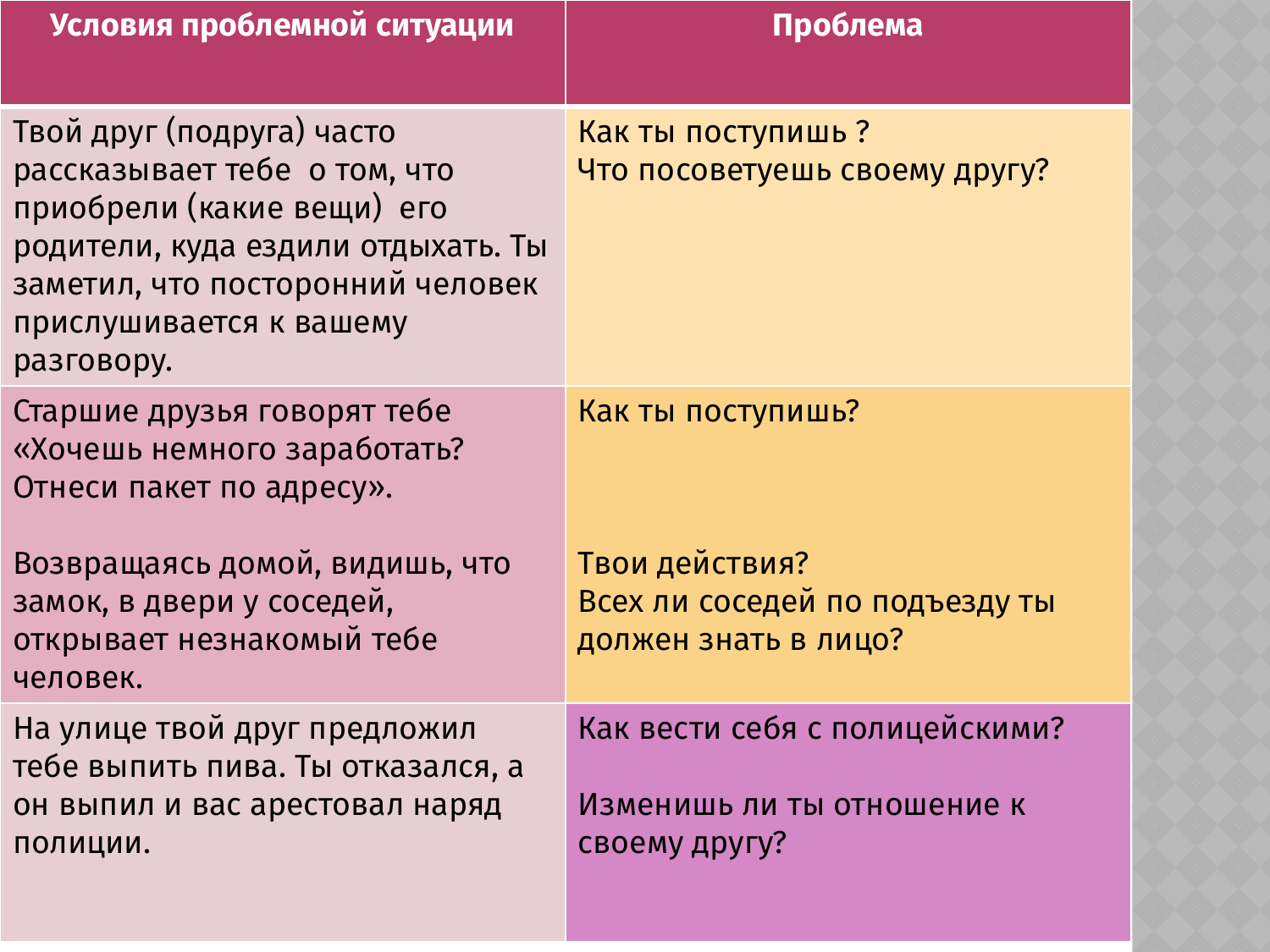

| Условия проблемной ситуации | Проблема |
| --- | --- |
| Твой друг (подруга) часто рассказывает тебе о том, что приобрели (какие вещи) его родители, куда ездили отдыхать. Ты заметил, что посторонний человек прислушивается к вашему разговору. | Как ты поступишь ? Что посоветуешь своему другу? |
| Старшие друзья говорят тебе «Хочешь немного заработать? Отнеси пакет по адресу». Возвращаясь домой, видишь, что замок, в двери у соседей, открывает незнакомый тебе человек. | Как ты поступишь? Твои действия? Всех ли соседей по подъезду ты должен знать в лицо? |
| На улице твой друг предложил тебе выпить пива. Ты отказался, а он выпил и вас арестовал наряд полиции. | Как вести себя с полицейскими? Изменишь ли ты отношение к своему другу? |